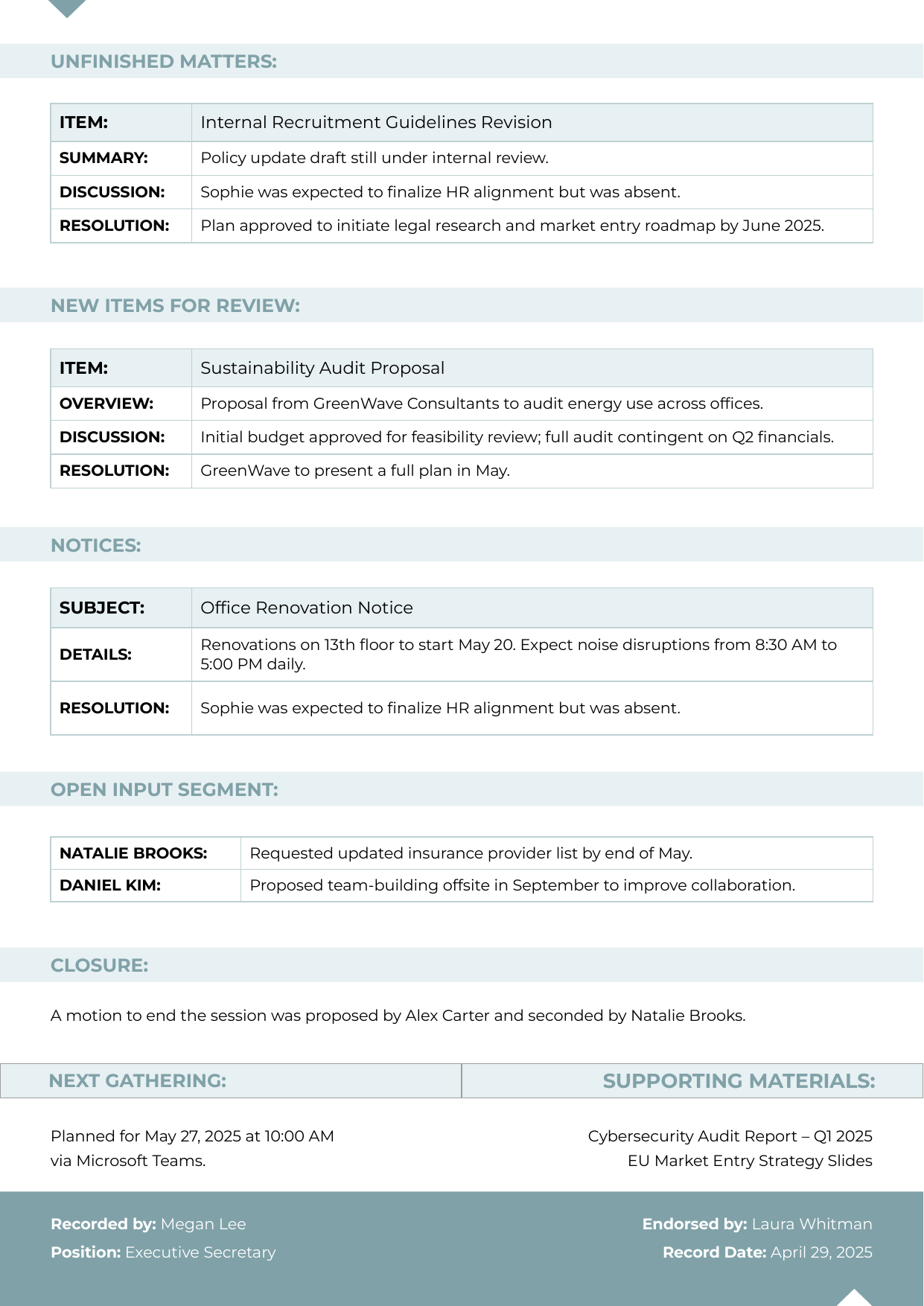

UNFINISHED MATTERS:
| ITEM: | Internal Recruitment Guidelines Revision |
| --- | --- |
| SUMMARY: | Policy update draft still under internal review. |
| DISCUSSION: | Sophie was expected to finalize HR alignment but was absent. |
| RESOLUTION: | Plan approved to initiate legal research and market entry roadmap by June 2025. |
NEW ITEMS FOR REVIEW:
| ITEM: | Sustainability Audit Proposal |
| --- | --- |
| OVERVIEW: | Proposal from GreenWave Consultants to audit energy use across offices. |
| DISCUSSION: | Initial budget approved for feasibility review; full audit contingent on Q2 financials. |
| RESOLUTION: | GreenWave to present a full plan in May. |
NOTICES:
| SUBJECT: | Office Renovation Notice |
| --- | --- |
| DETAILS: | Renovations on 13th floor to start May 20. Expect noise disruptions from 8:30 AM to 5:00 PM daily. |
| RESOLUTION: | Sophie was expected to finalize HR alignment but was absent. |
OPEN INPUT SEGMENT:
| NATALIE BROOKS: | Requested updated insurance provider list by end of May. |
| --- | --- |
| DANIEL KIM: | Proposed team-building offsite in September to improve collaboration. |
CLOSURE:
A motion to end the session was proposed by Alex Carter and seconded by Natalie Brooks.
| NEXT GATHERING: | SUPPORTING MATERIALS: |
| --- | --- |
Planned for May 27, 2025 at 10:00 AM
via Microsoft Teams.
Cybersecurity Audit Report – Q1 2025
EU Market Entry Strategy Slides

Recorded by: Megan Lee
Position: Executive Secretary
Endorsed by: Laura Whitman
Record Date: April 29, 2025